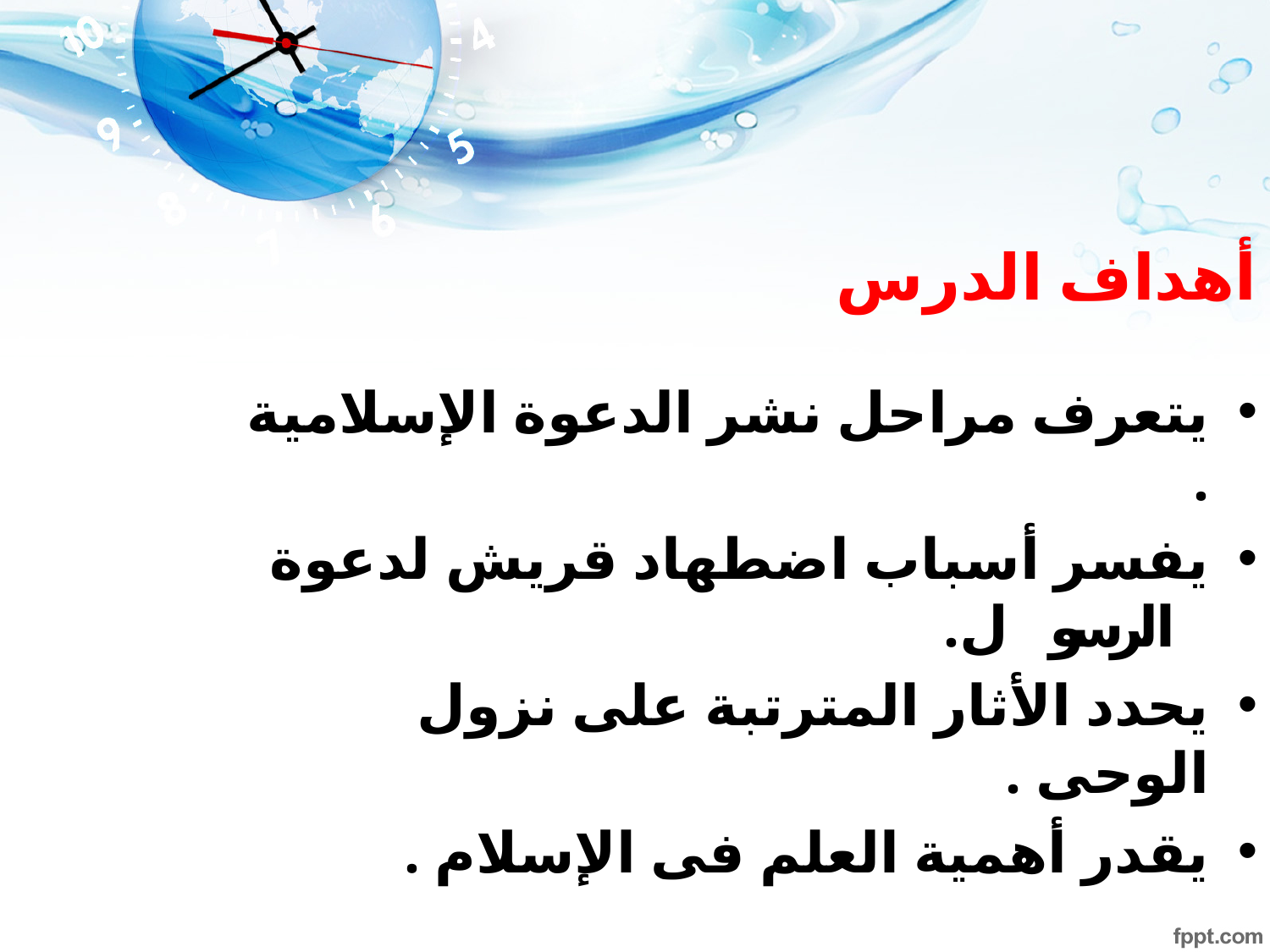

# أهداف الدرس
يتعرف مراحل نشر الدعوة الإسلامية .
يفسر أسباب اضطهاد قريش لدعوة الرسول ﷺ .
يحدد الأثار المترتبة على نزول الوحى .
يقدر أهمية العلم فى الإسلام .